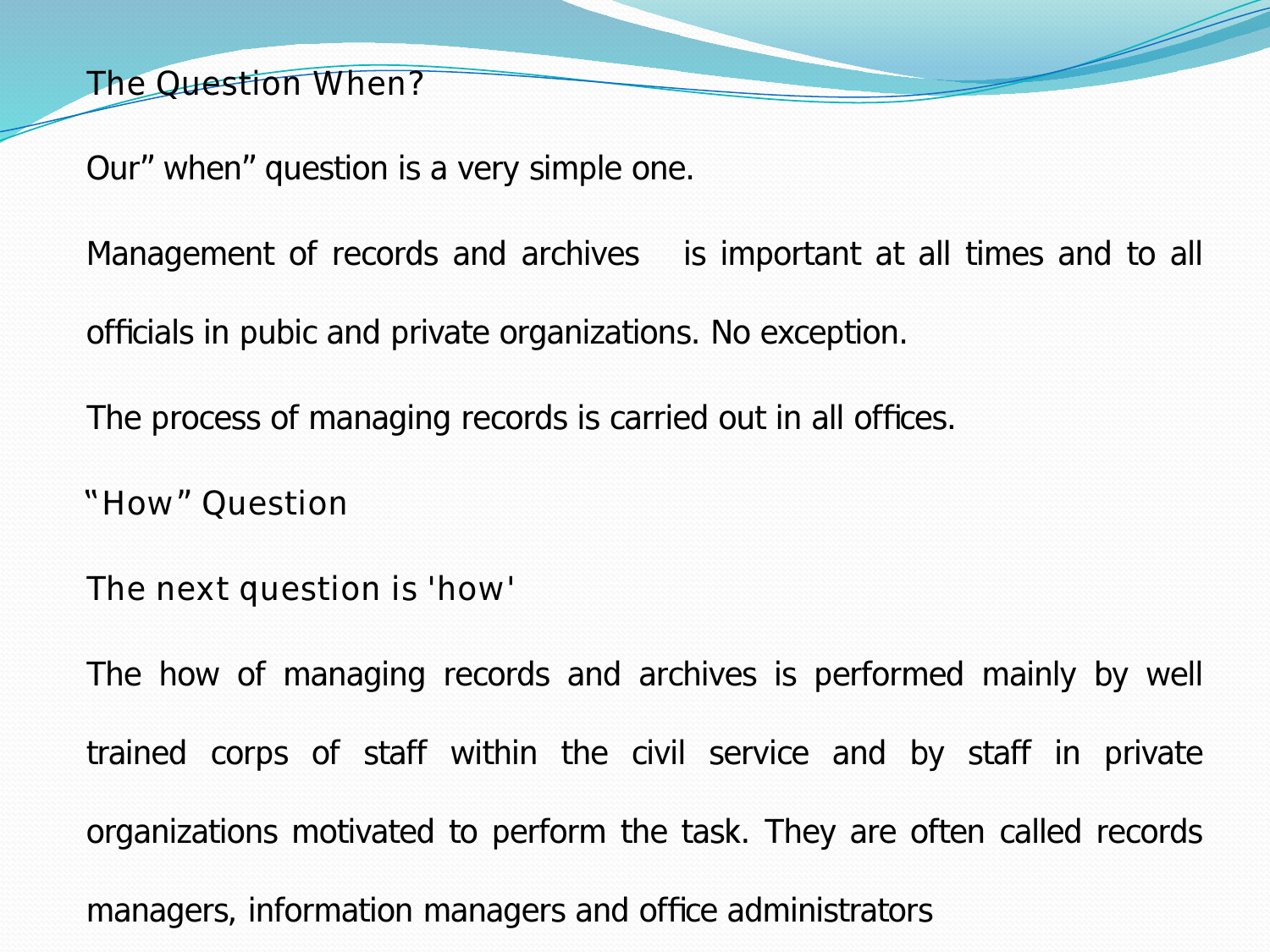

The Question When?
Our” when” question is a very simple one.
Management of records and archives   is important at all times and to all officials in pubic and private organizations. No exception.
The process of managing records is carried out in all offices.
“How” Question
The next question is 'how'
The how of managing records and archives is performed mainly by well trained corps of staff within the civil service and by staff in private organizations motivated to perform the task. They are often called records managers, information managers and office administrators